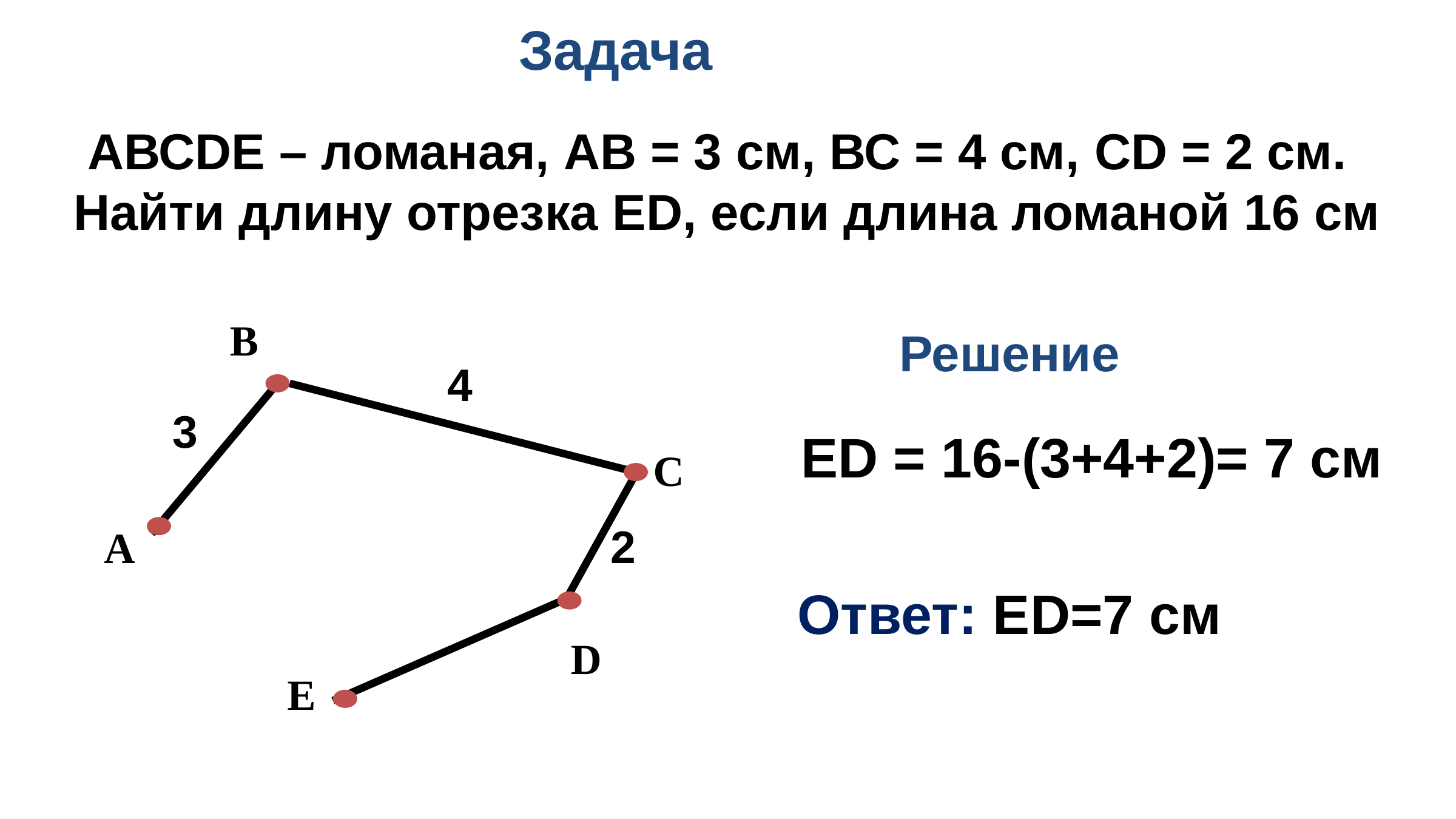

Задача
 АВСDЕ – ломаная, АВ = 3 см, ВС = 4 см, CD = 2 см.
Найти длину отрезка ЕD, если длина ломаной 16 см
B
Решение
4

3
ЕD = 16-(3+4+2)= 7 см
С

2
А

Ответ: ЕD=7 см

D
E